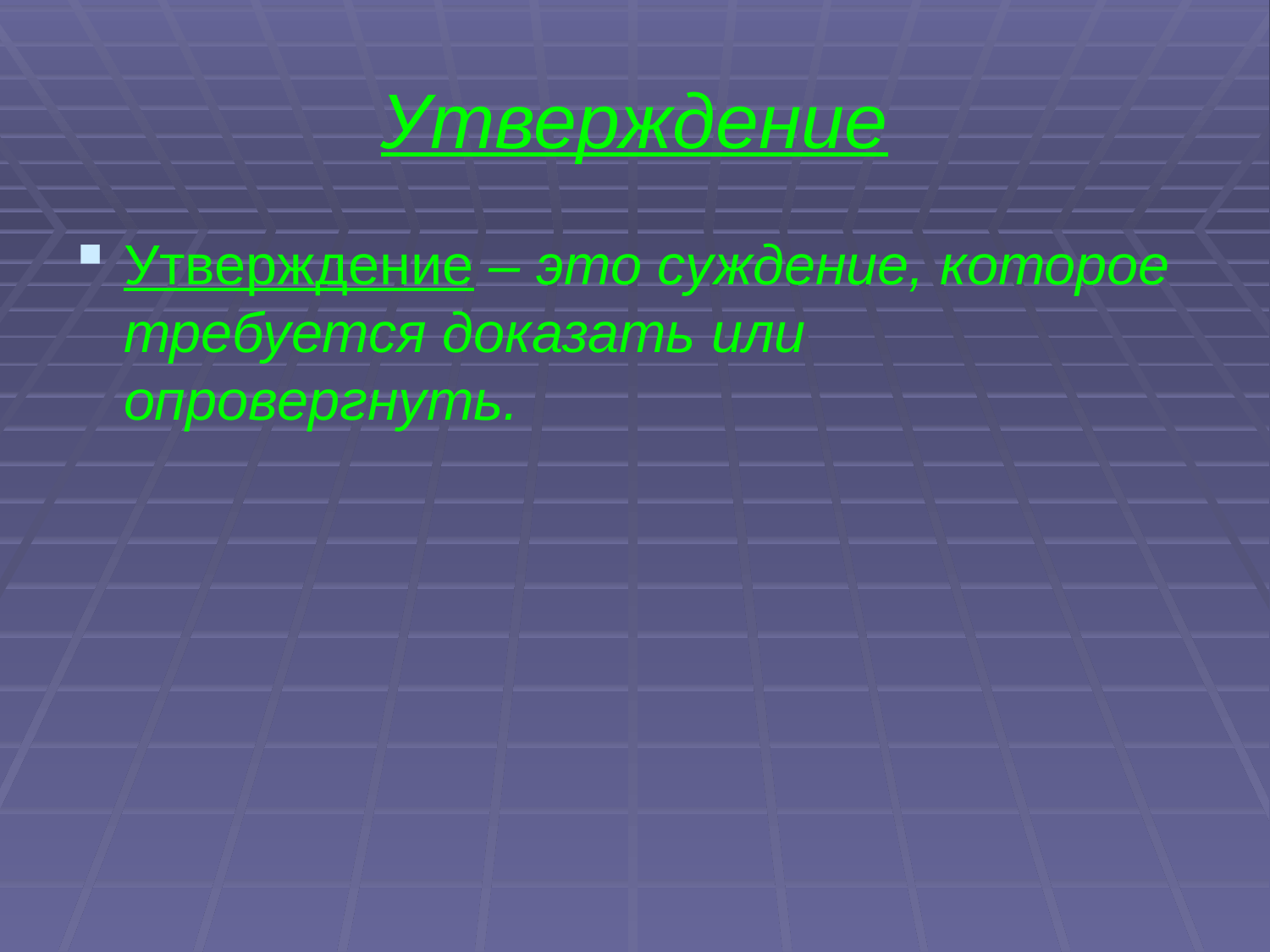

# Утверждение
Утверждение – это суждение, которое требуется доказать или опровергнуть.